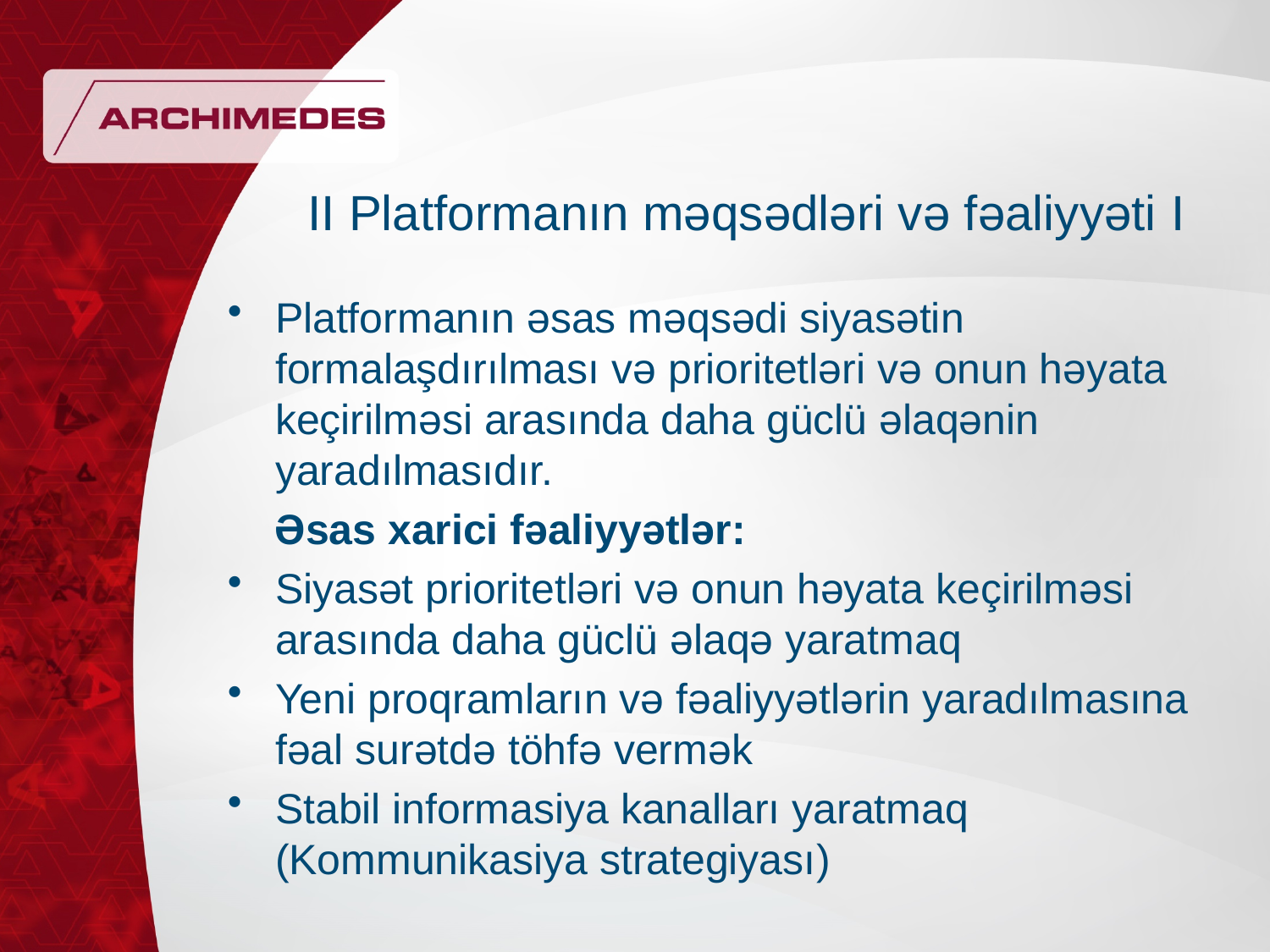

# II Platformanın məqsədləri və fəaliyyəti I
Platformanın əsas məqsədi siyasətin formalaşdırılması və prioritetləri və onun həyata keçirilməsi arasında daha güclü əlaqənin yaradılmasıdır.
    Əsas xarici fəaliyyətlər:
Siyasət prioritetləri və onun həyata keçirilməsi arasında daha güclü əlaqə yaratmaq
Yeni proqramların və fəaliyyətlərin yaradılmasına fəal surətdə töhfə vermək
Stabil informasiya kanalları yaratmaq (Kommunikasiya strategiyası)